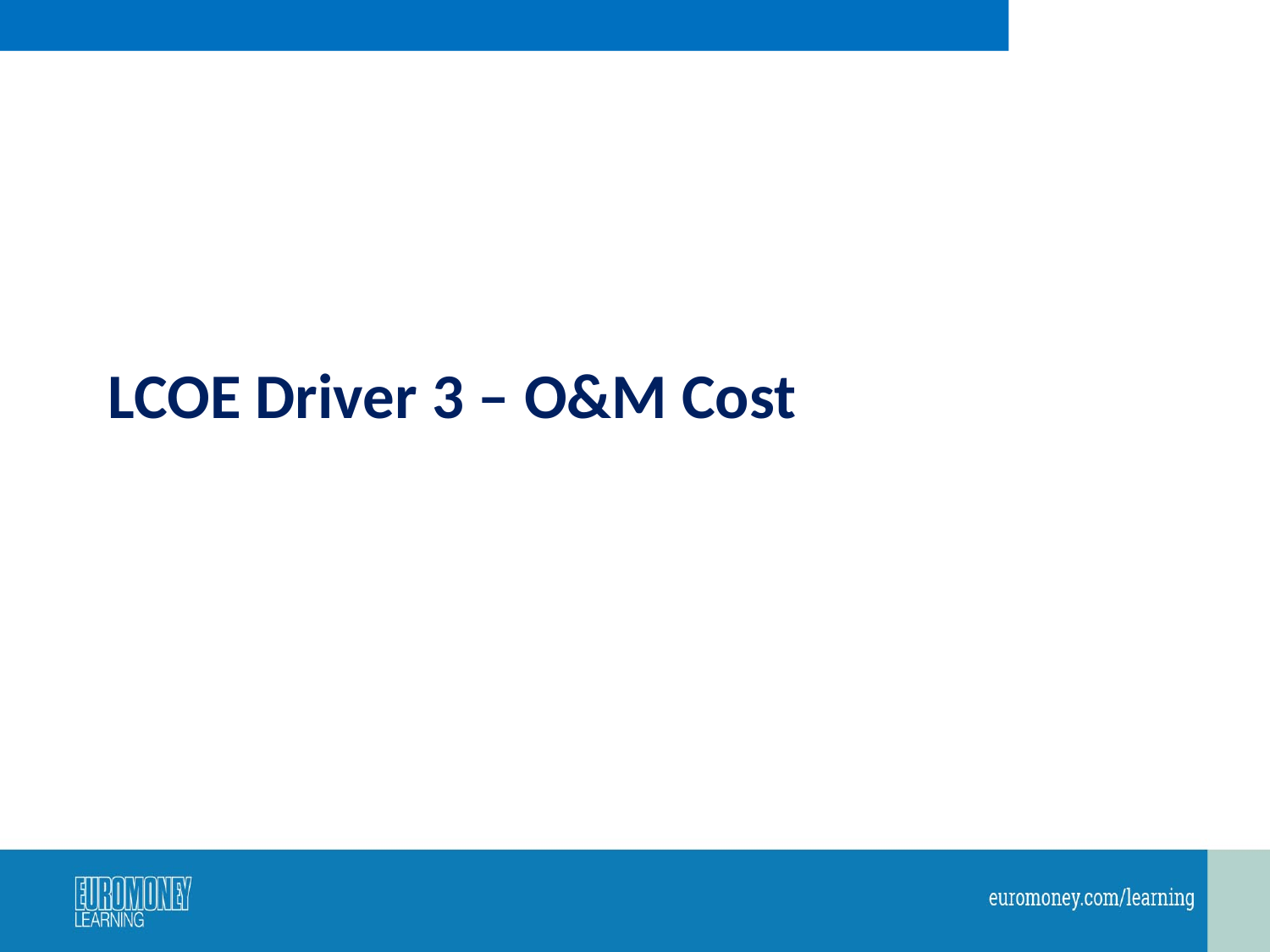

# LCOE Driver 3 – O&M Cost